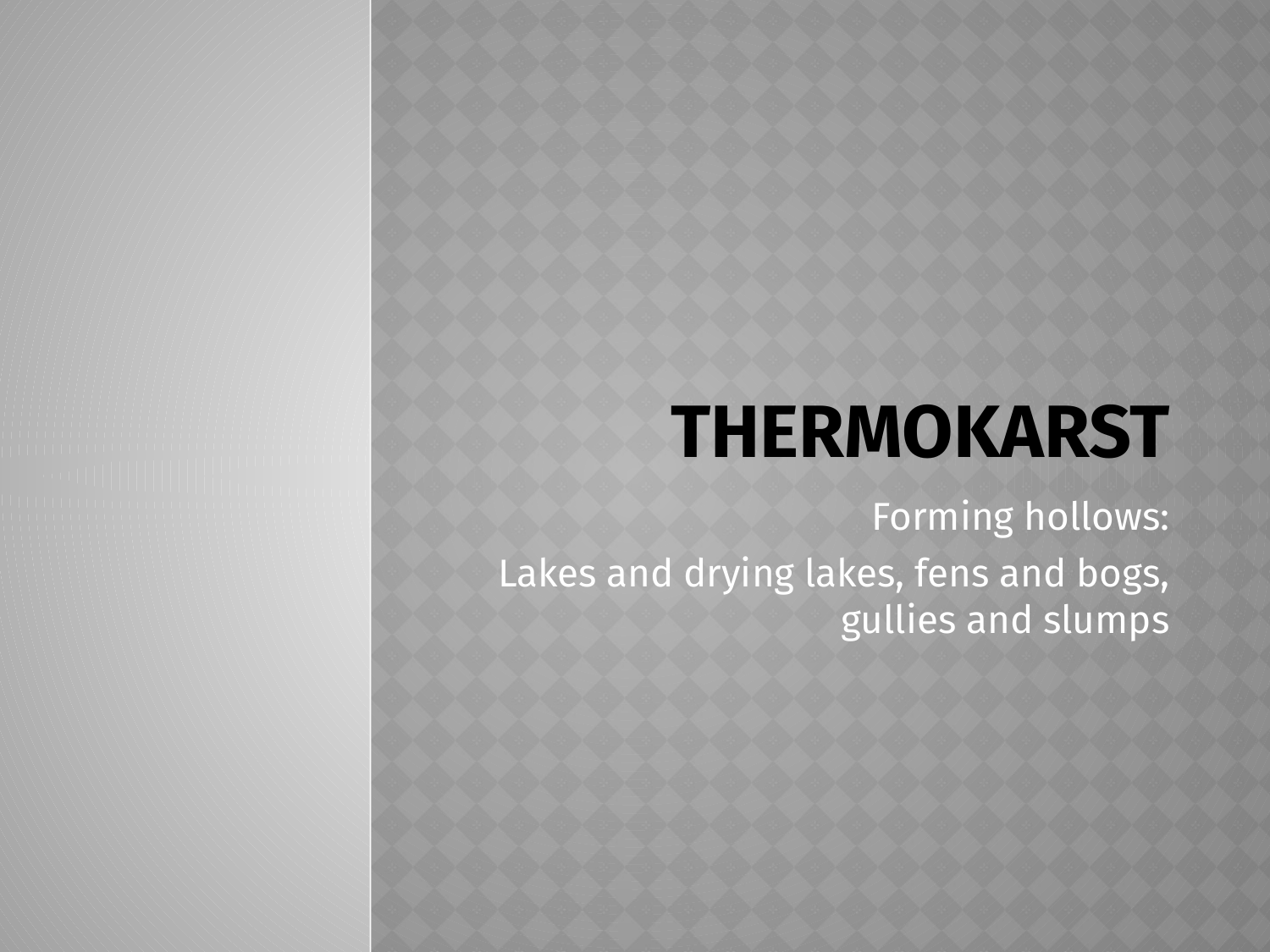

# THERMOKARST
Forming hollows:
Lakes and drying lakes, fens and bogs, gullies and slumps